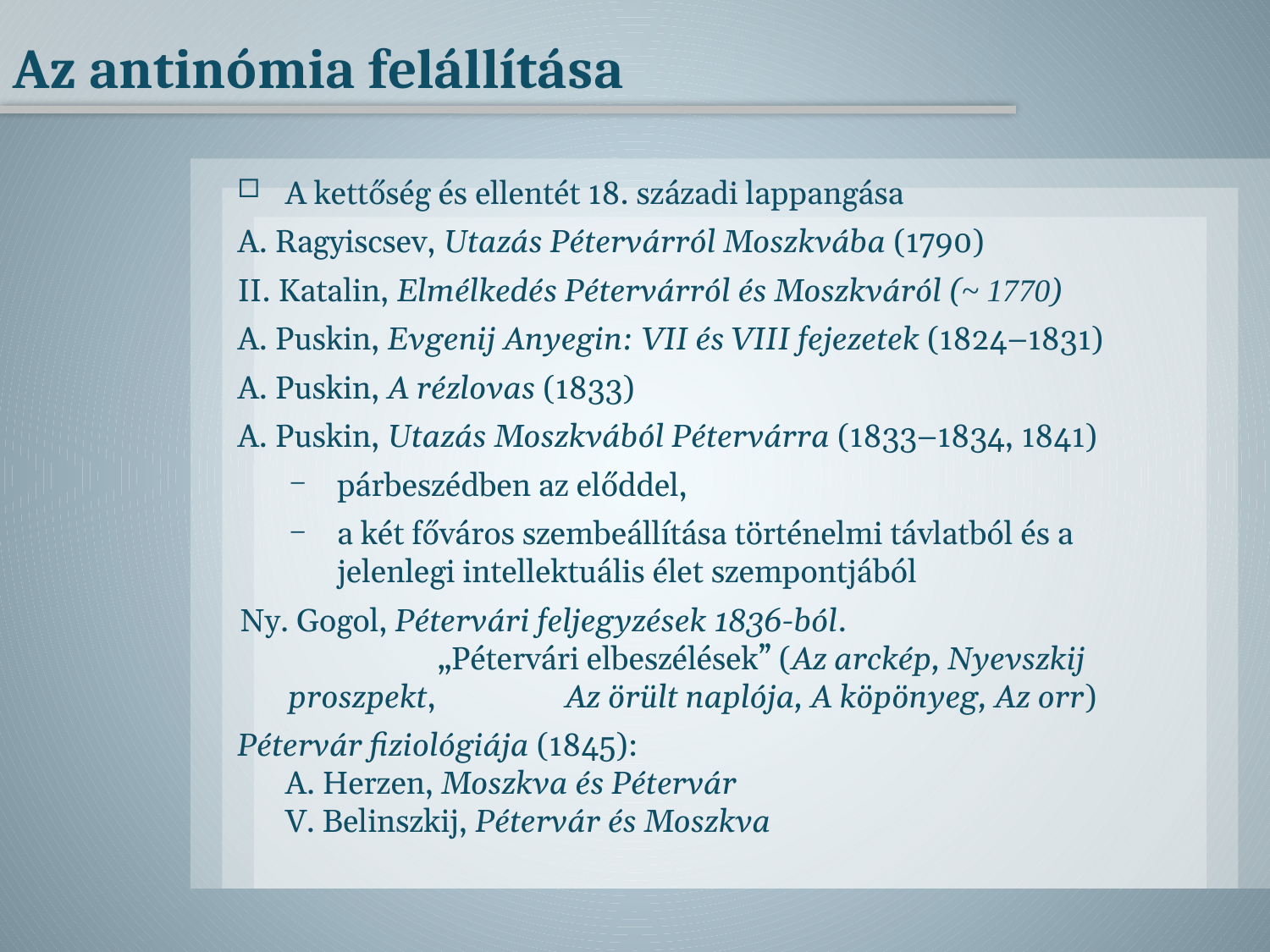

# Az antinómia felállítása
A kettőség és ellentét 18. századi lappangása
A. Ragyiscsev, Utazás Pétervárról Moszkvába (1790)
II. Katalin, Elmélkedés Pétervárról és Moszkváról (~ 1770)
A. Puskin, Evgenij Anyegin: VII és VIII fejezetek (1824–1831)
A. Puskin, A rézlovas (1833)
A. Puskin, Utazás Moszkvából Pétervárra (1833–1834, 1841)
párbeszédben az előddel,
a két főváros szembeállítása történelmi távlatból és a jelenlegi intellektuális élet szempontjából
Ny. Gogol, Pétervári feljegyzések 1836-ból.
	   „Pétervári elbeszélések” (Az arckép, Nyevszkij proszpekt, 	   Az örült naplója, A köpönyeg, Az orr)
Pétervár fiziológiája (1845):
A. Herzen, Moszkva és Pétervár
V. Belinszkij, Pétervár és Moszkva